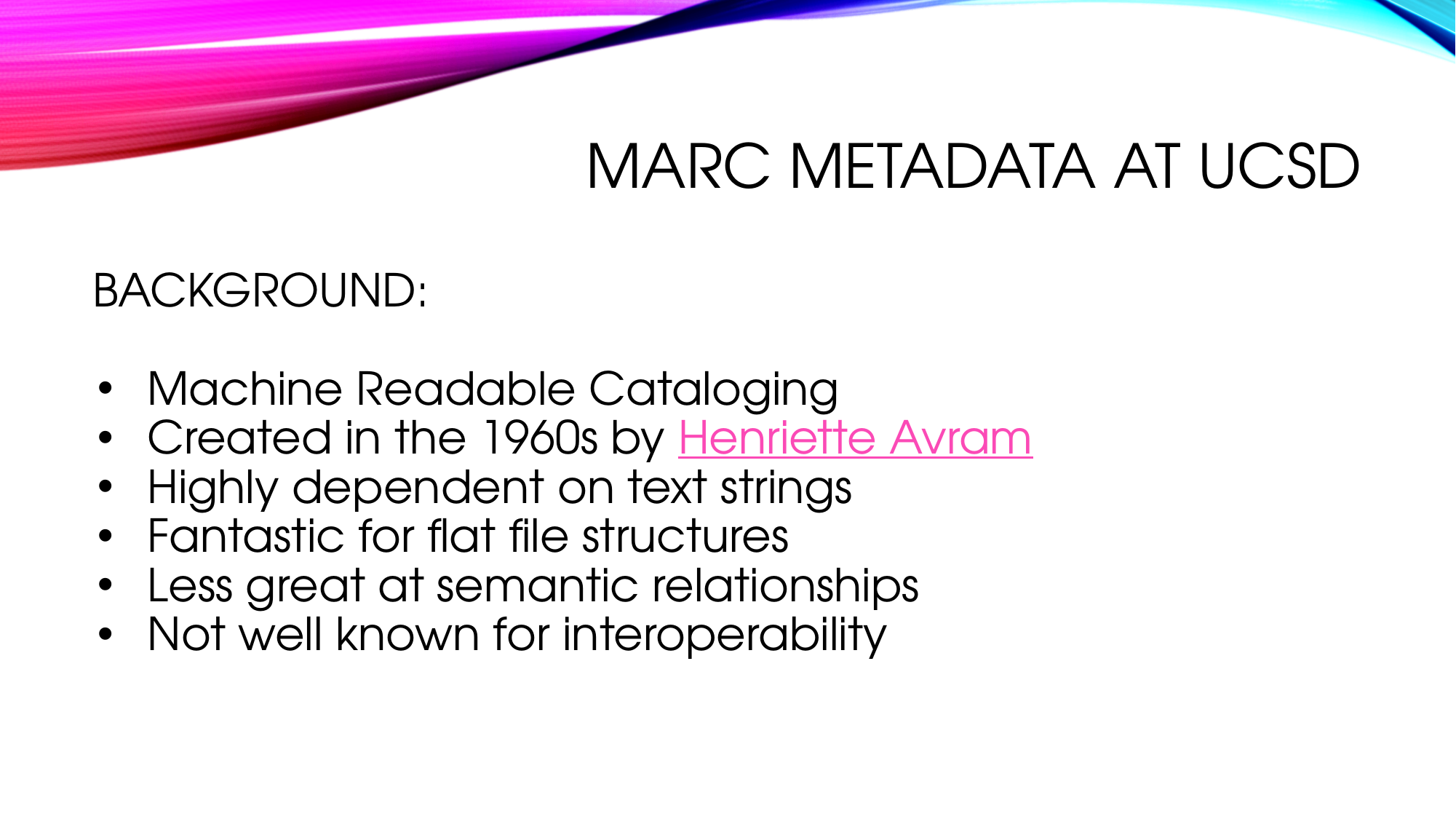

# MARC METADATA AT UCSD
BACKGROUND:

Machine Readable Cataloging
Created in the 1960s by Henriette Avram
Highly dependent on text strings
Fantastic for flat file structures
Less great at semantic relationships
Not well known for interoperability